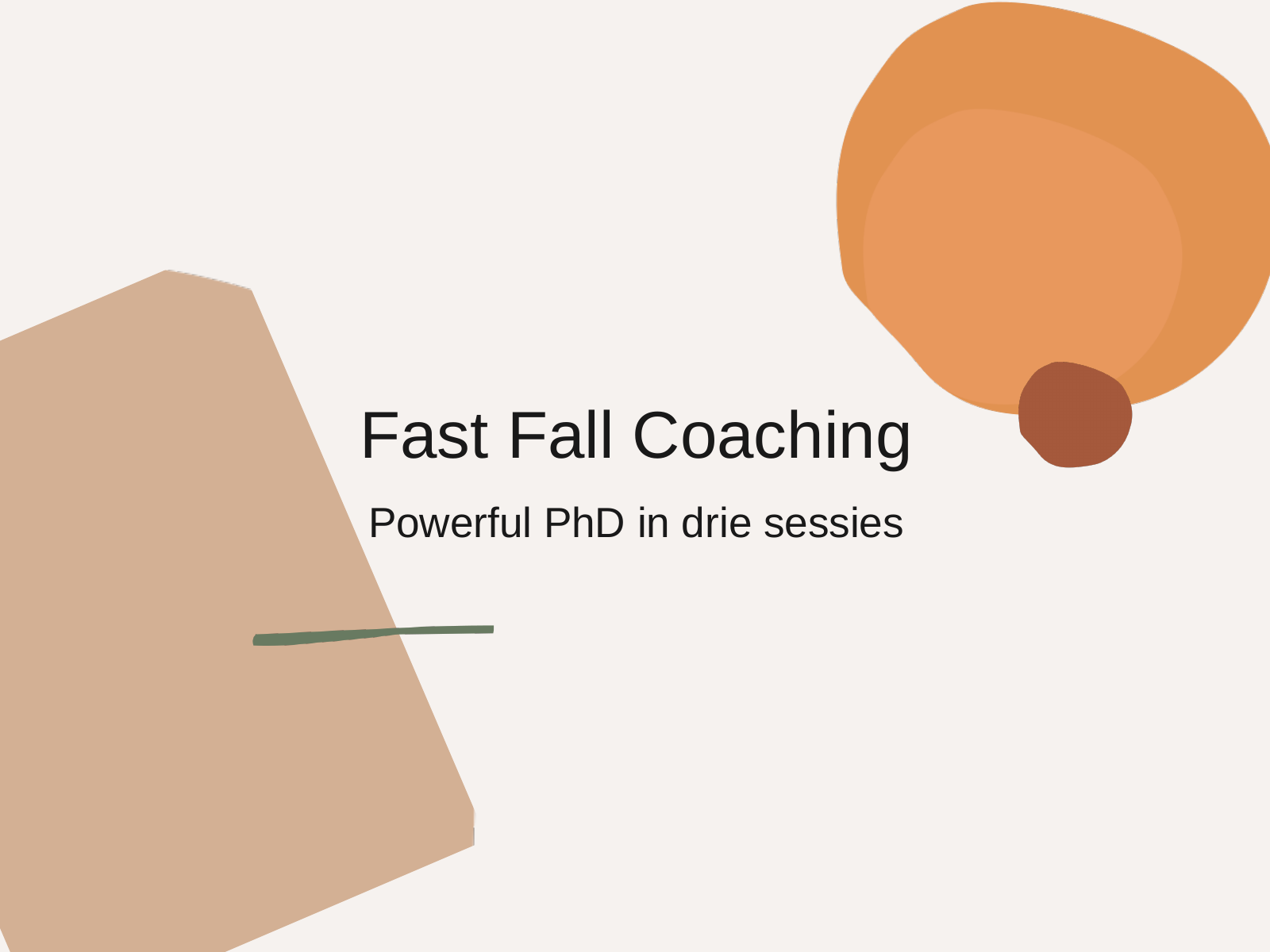

Fast Fall Coaching
Powerful PhD in drie sessies